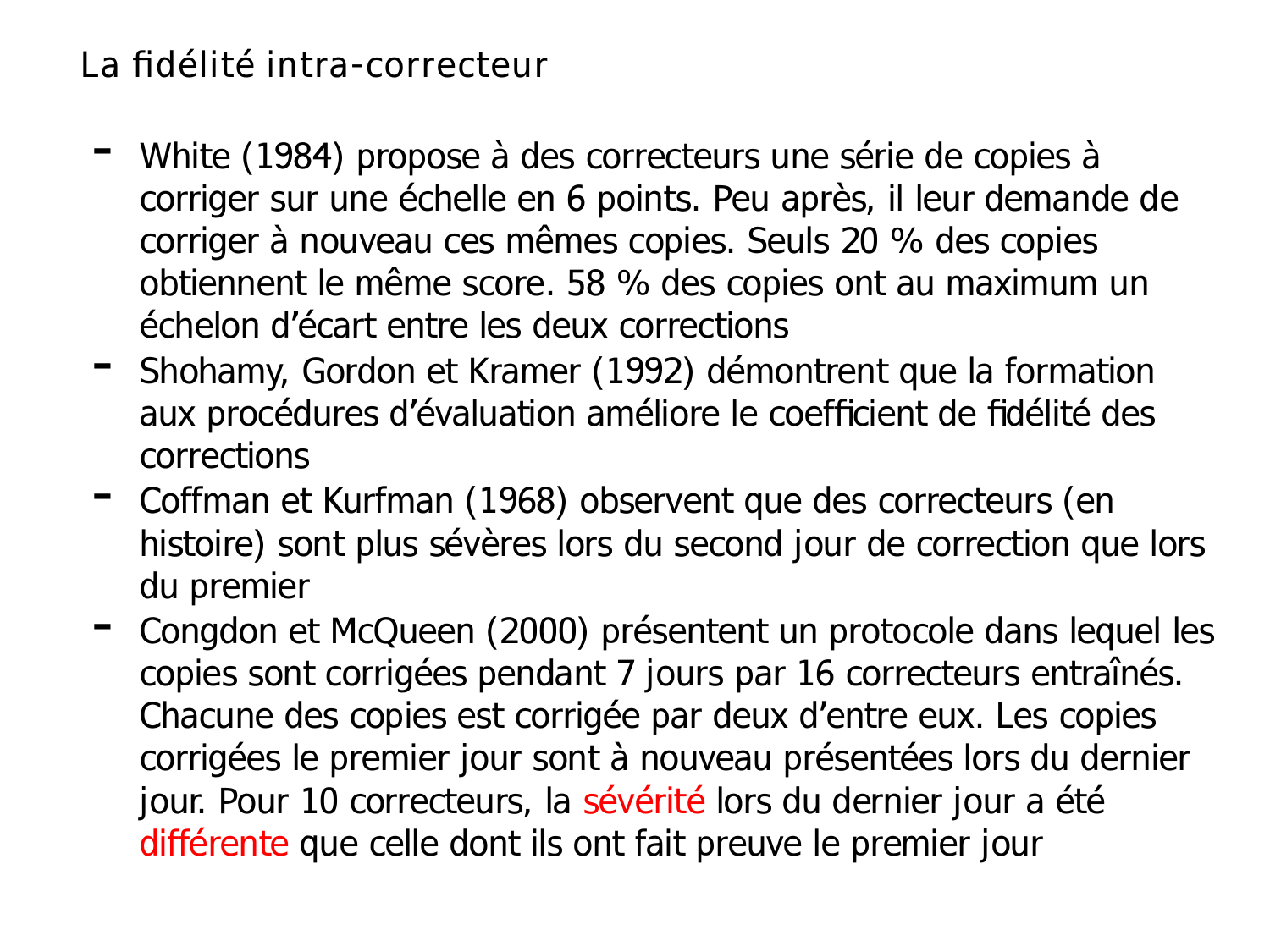

La fidélité intra-correcteur

White (1984) propose à des correcteurs une série de copies à corriger sur une échelle en 6 points. Peu après, il leur demande de corriger à nouveau ces mêmes copies. Seuls 20 % des copies obtiennent le même score. 58 % des copies ont au maximum un échelon d’écart entre les deux corrections
Shohamy, Gordon et Kramer (1992) démontrent que la formation aux procédures d’évaluation améliore le coefficient de fidélité des corrections
Coffman et Kurfman (1968) observent que des correcteurs (en histoire) sont plus sévères lors du second jour de correction que lors du premier
Congdon et McQueen (2000) présentent un protocole dans lequel les copies sont corrigées pendant 7 jours par 16 correcteurs entraînés. Chacune des copies est corrigée par deux d’entre eux. Les copies corrigées le premier jour sont à nouveau présentées lors du dernier jour. Pour 10 correcteurs, la sévérité lors du dernier jour a été différente que celle dont ils ont fait preuve le premier jour